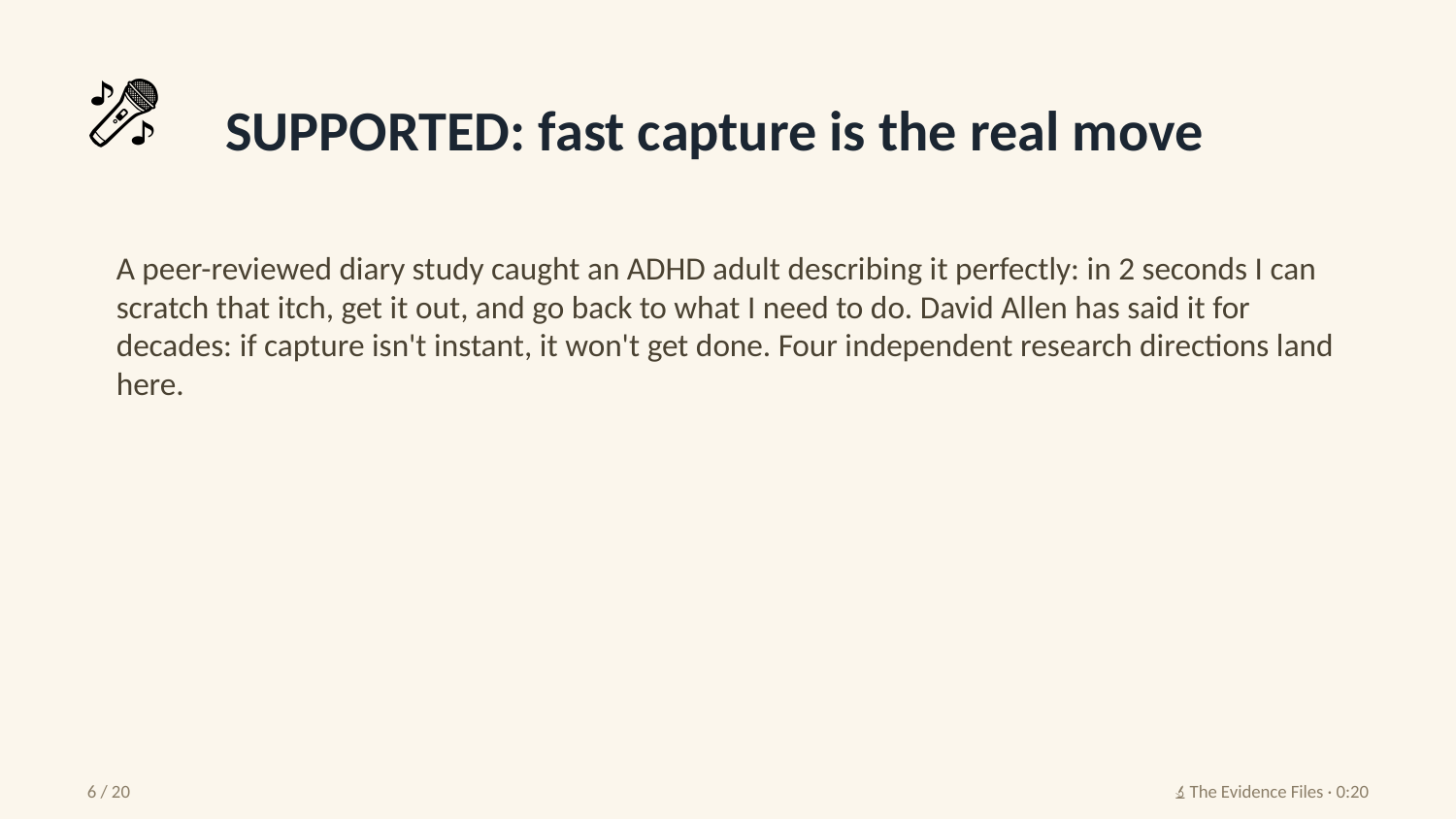

🎤
SUPPORTED: fast capture is the real move
A peer-reviewed diary study caught an ADHD adult describing it perfectly: in 2 seconds I can scratch that itch, get it out, and go back to what I need to do. David Allen has said it for decades: if capture isn't instant, it won't get done. Four independent research directions land here.
6 / 20
🔬 The Evidence Files · 0:20